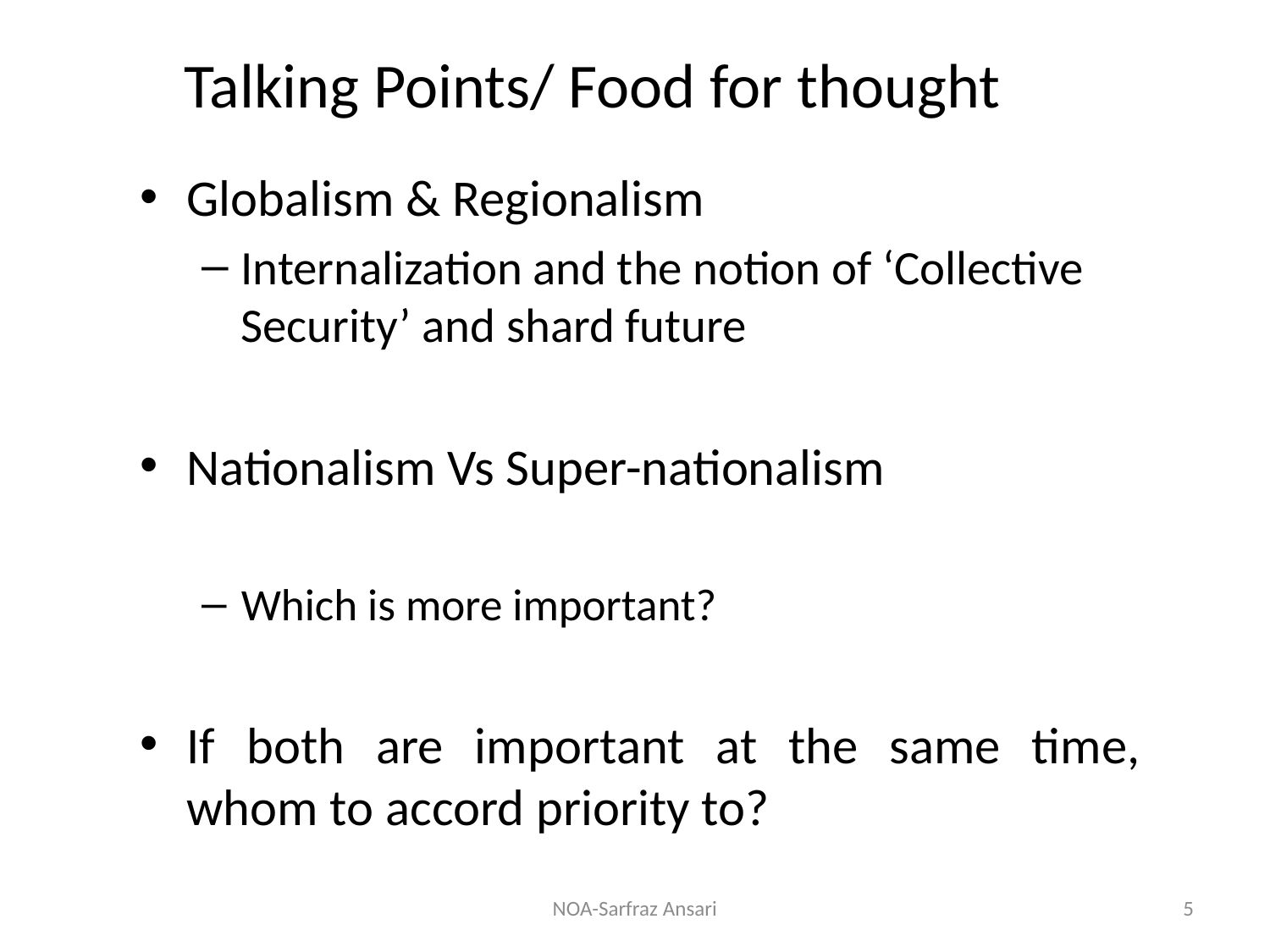

# Talking Points/ Food for thought
Globalism & Regionalism
Internalization and the notion of ‘Collective Security’ and shard future

Nationalism Vs Super-nationalism

Which is more important?

If both are important at the same time, whom to accord priority to?
NOA-Sarfraz Ansari
5